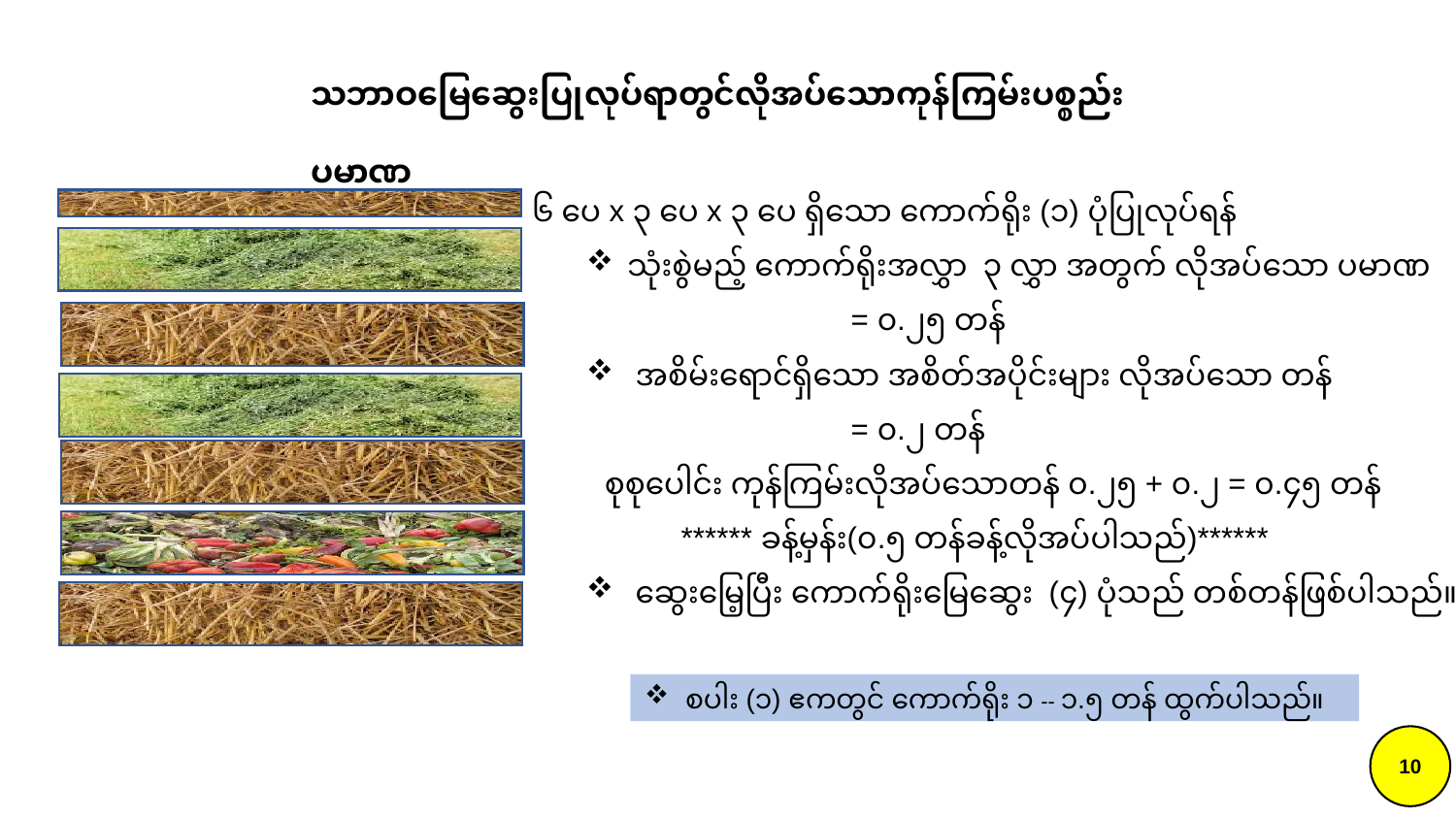

သဘာဝမြေဆွေးပြုလုပ်ရာတွင်လိုအပ်သောကုန်ကြမ်းပစ္စည်းပမာဏ
၆ ပေ x ၃ ပေ x ၃ ပေ ရှိသော ကောက်ရိုး (၁) ပုံပြုလုပ်ရန်
သုံးစွဲမည့် ကောက်ရိုးအလွှာ  ၃ လွှာ အတွက် လိုအပ်သော ပမာဏ
                             = ၀.၂၅ တန်
 အစိမ်းရောင်ရှိသော အစိတ်အပိုင်းများ လိုအပ်သော တန်
                             = ၀.၂ တန်
စုစုပေါင်း ကုန်ကြမ်းလိုအပ်သောတန် ၀.၂၅ + ၀.၂ = ၀.၄၅ တန်
         ****** ခန့်မှန်း(၀.၅ တန်ခန့်လိုအပ်ပါသည်)******
 ဆွေးမြေ့ပြီး ကောက်ရိုးမြေဆွေး  (၄) ပုံသည် တစ်တန်ဖြစ်ပါသည်။

စပါး (၁) ဧကတွင် ကောက်ရိုး ၁ -- ၁.၅ တန် ထွက်ပါသည်။